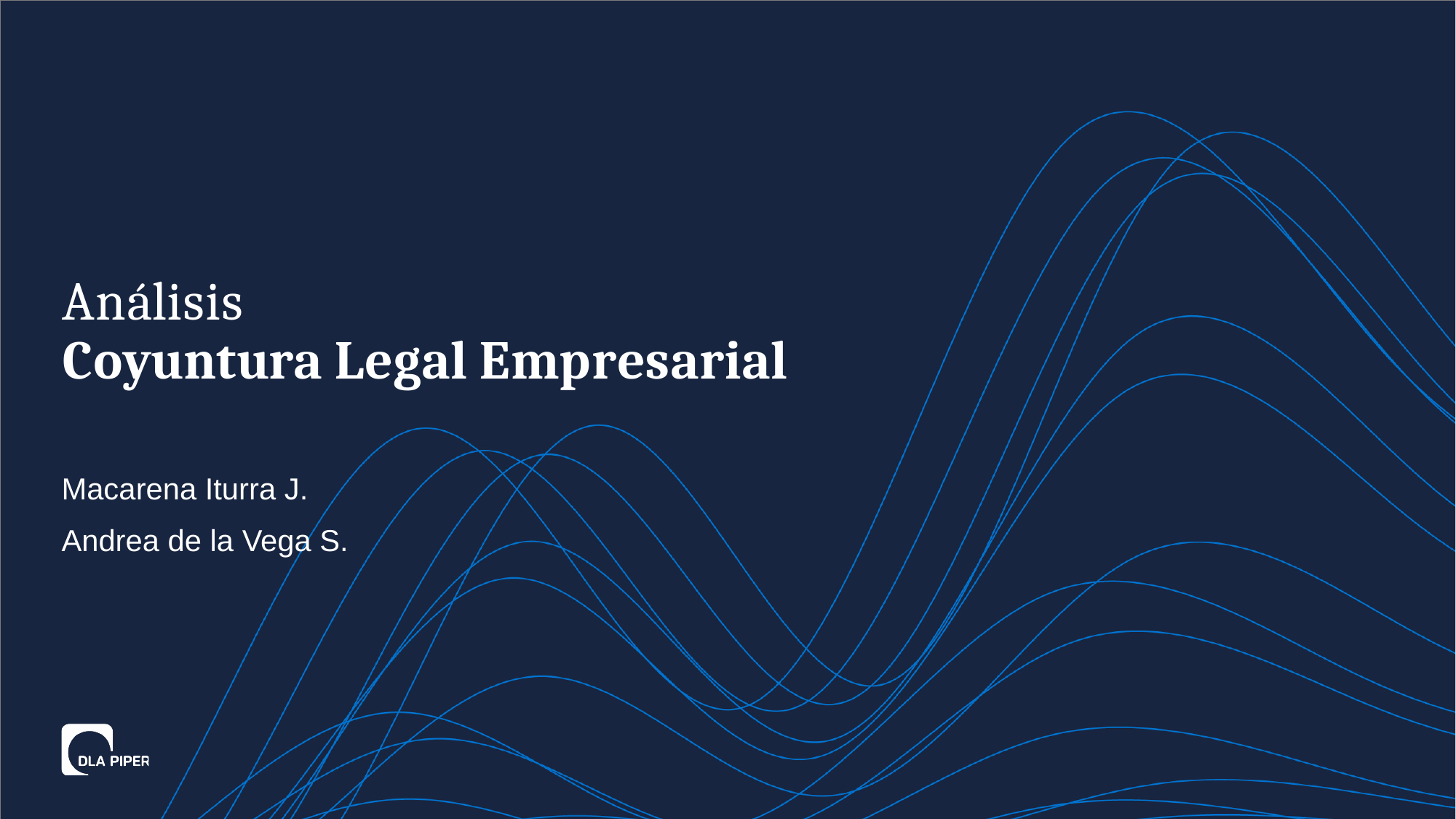

# Análisis Coyuntura Legal Empresarial
Macarena Iturra J.
Andrea de la Vega S.